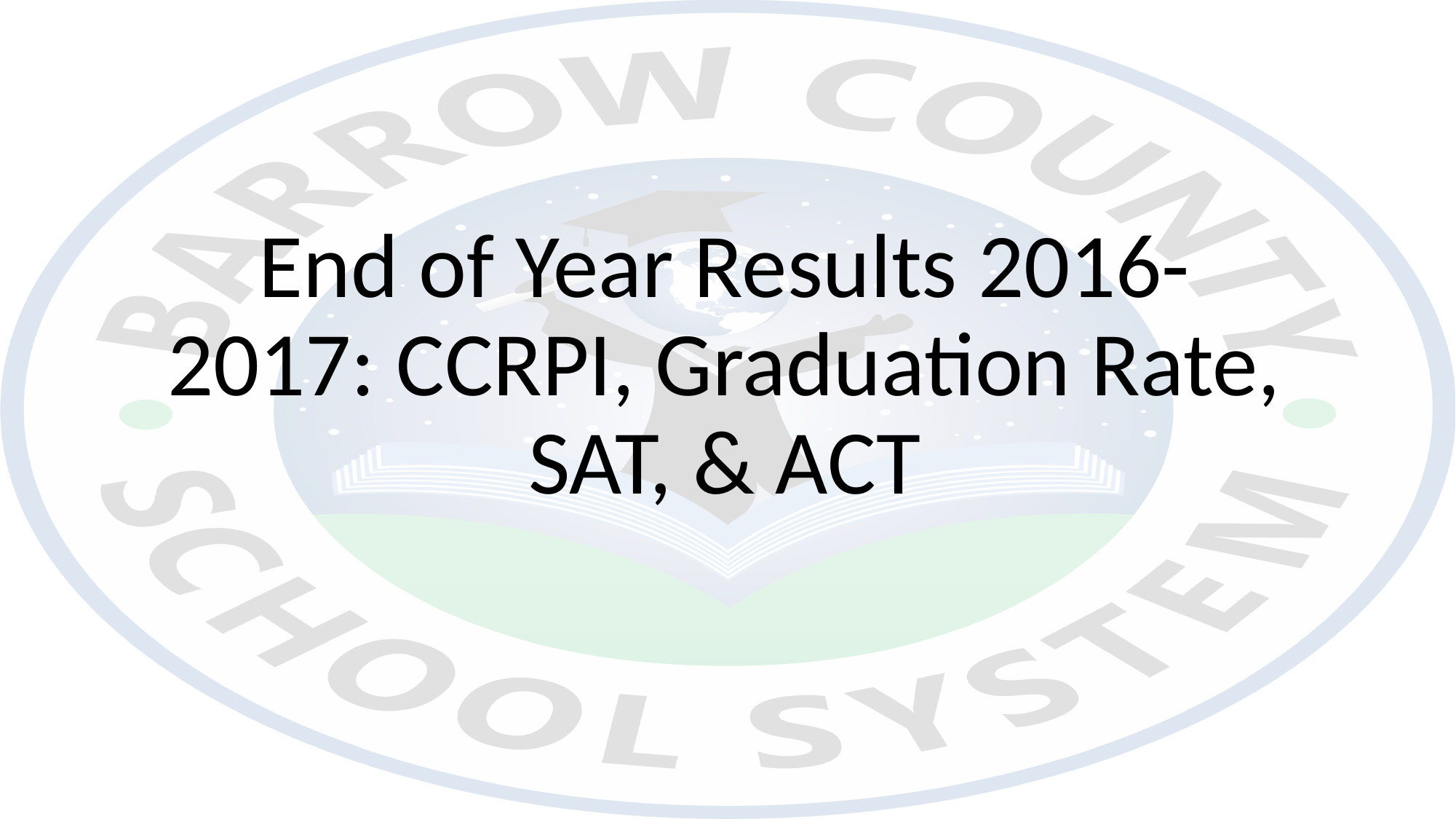

# End of Year Results 2016-2017: CCRPI, Graduation Rate, SAT, & ACT